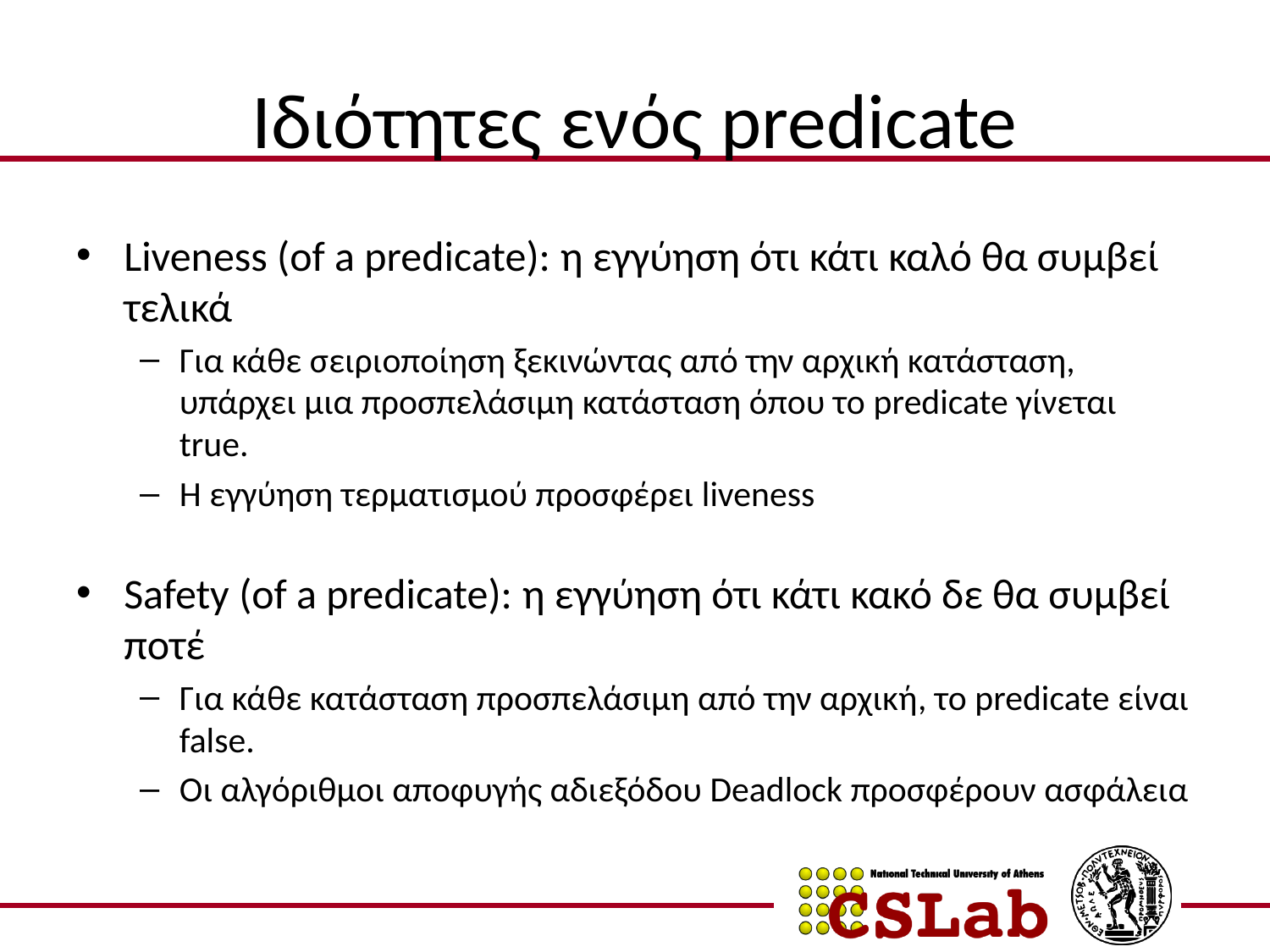

# Ιδιότητες ενός predicate
Liveness (of a predicate): η εγγύηση ότι κάτι καλό θα συμβεί τελικά
Για κάθε σειριοποίηση ξεκινώντας από την αρχική κατάσταση, υπάρχει μια προσπελάσιμη κατάσταση όπου το predicate γίνεται true.
Η εγγύηση τερματισμού προσφέρει liveness

Safety (of a predicate): η εγγύηση ότι κάτι κακό δε θα συμβεί ποτέ
Για κάθε κατάσταση προσπελάσιμη από την αρχική, το predicate είναι false.
Οι αλγόριθμοι αποφυγής αδιεξόδου Deadlock προσφέρουν ασφάλεια